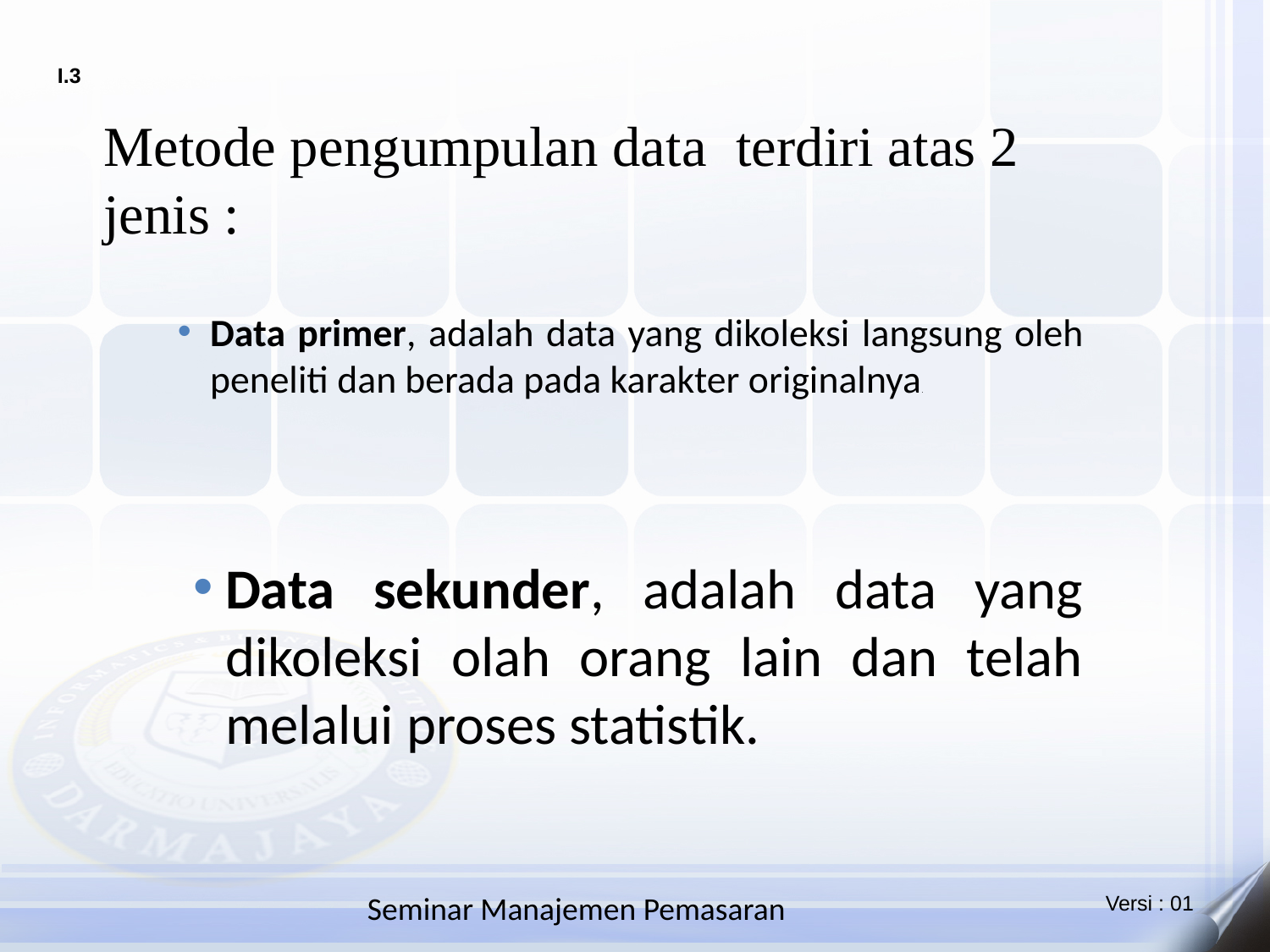

Metode pengumpulan data  terdiri atas 2 jenis :
Data primer, adalah data yang dikoleksi langsung oleh peneliti dan berada pada karakter originalnya.

Data sekunder, adalah data yang dikoleksi olah orang lain dan telah melalui proses statistik.
Seminar Manajemen Pemasaran